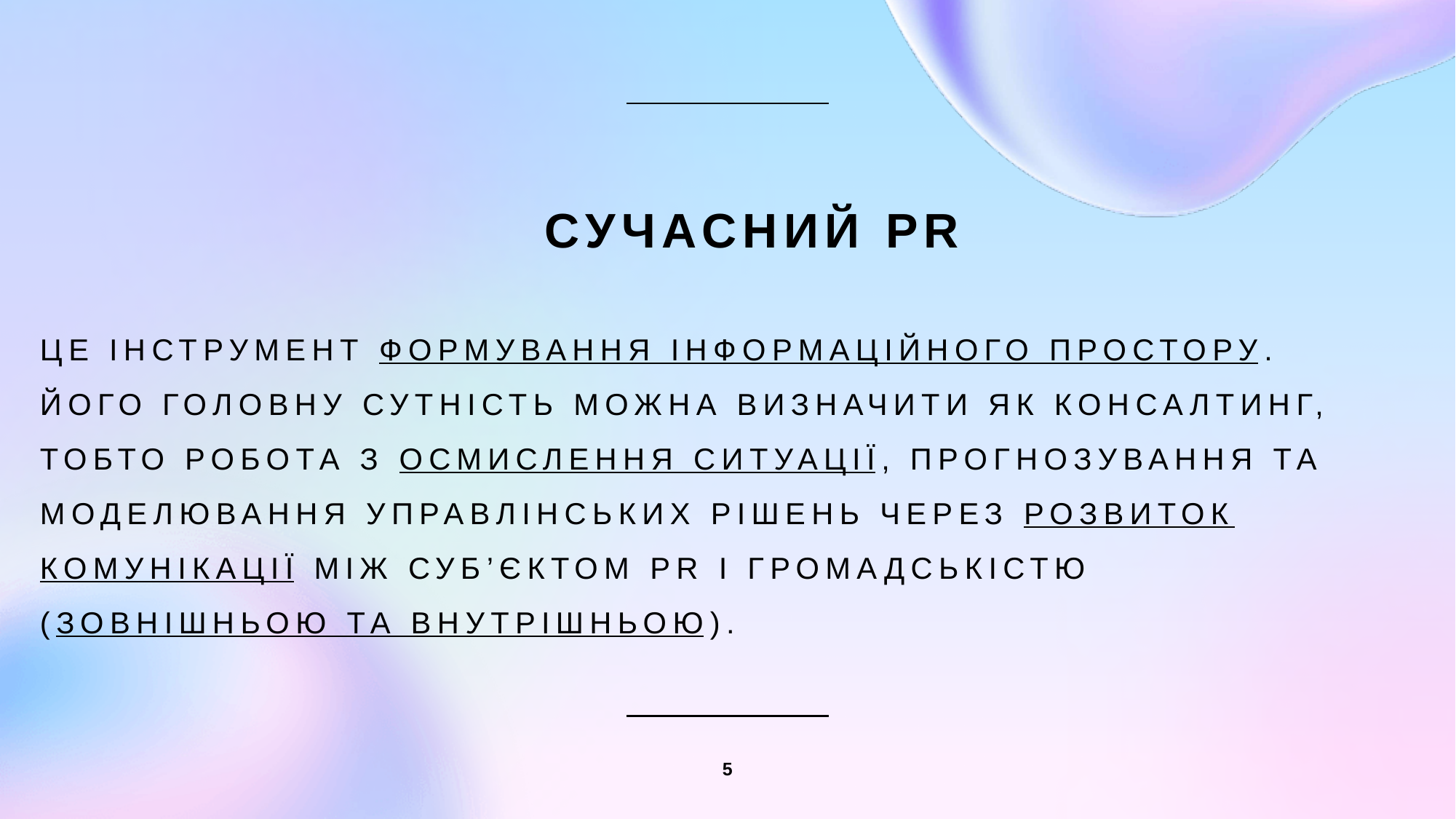

# Сучасний PR це інструмент формування інформаційного простору. Його головну сутність можна визначити як консалтинг, тобто робота з осмислення ситуації, прогнозування та моделювання управлінських рішень через розвиток комунікації між суб’єктом PR і громадськістю (зовнішньою та внутрішньою).
5